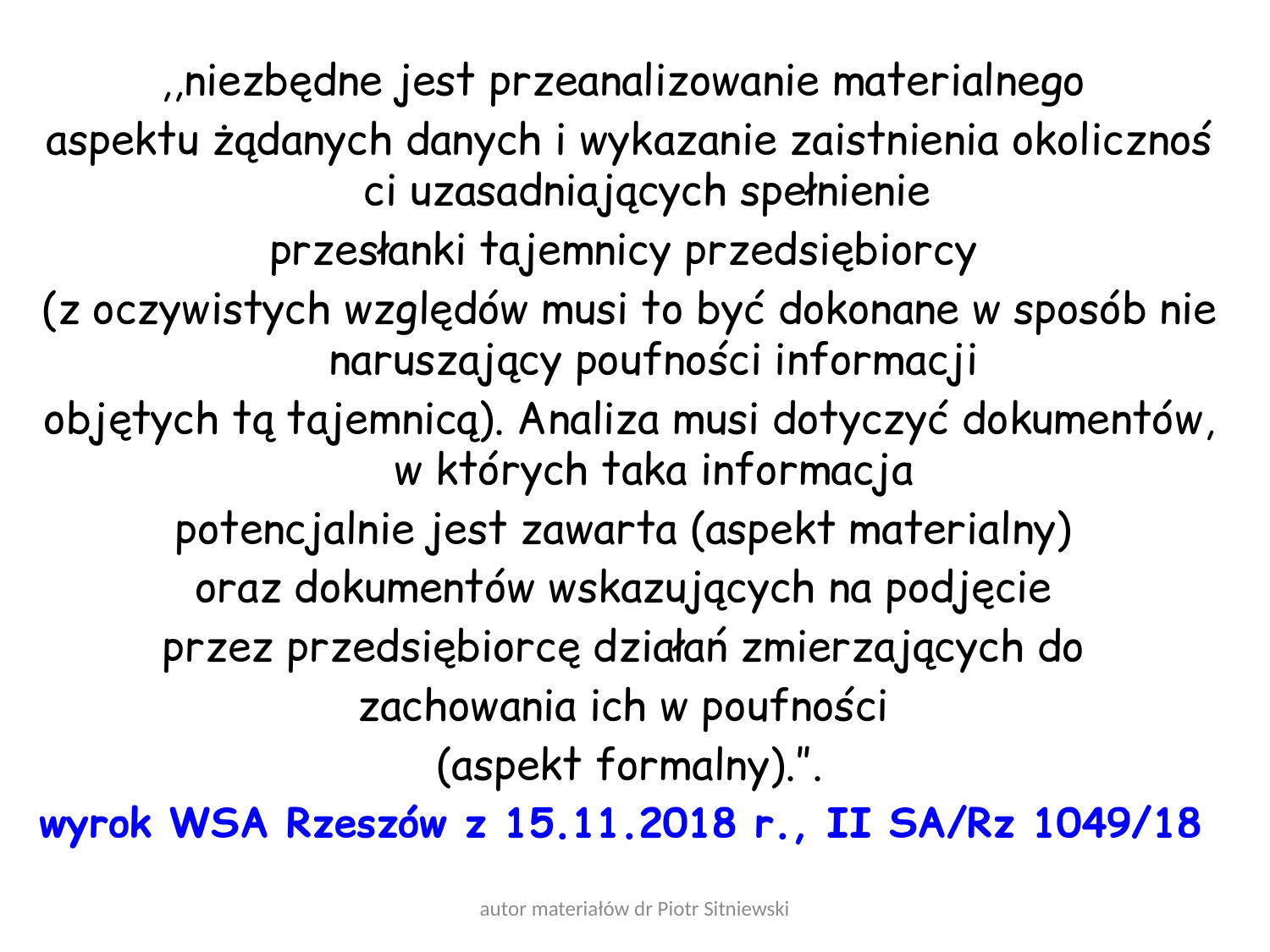

,,niezbędne jest przeanalizowanie materialnego
aspektu żądanych danych i wykazanie zaistnienia okoliczności uzasadniających spełnienie
przesłanki tajemnicy przedsiębiorcy
(z oczywistych względów musi to być dokonane w sposób nie naruszający poufności informacji
objętych tą tajemnicą). Analiza musi dotyczyć dokumentów, w których taka informacja
potencjalnie jest zawarta (aspekt materialny)
oraz dokumentów wskazujących na podjęcie
przez przedsiębiorcę działań zmierzających do
zachowania ich w poufności
(aspekt formalny).”.
wyrok WSA Rzeszów z 15.11.2018 r., II SA/Rz 1049/18
autor materiałów dr Piotr Sitniewski